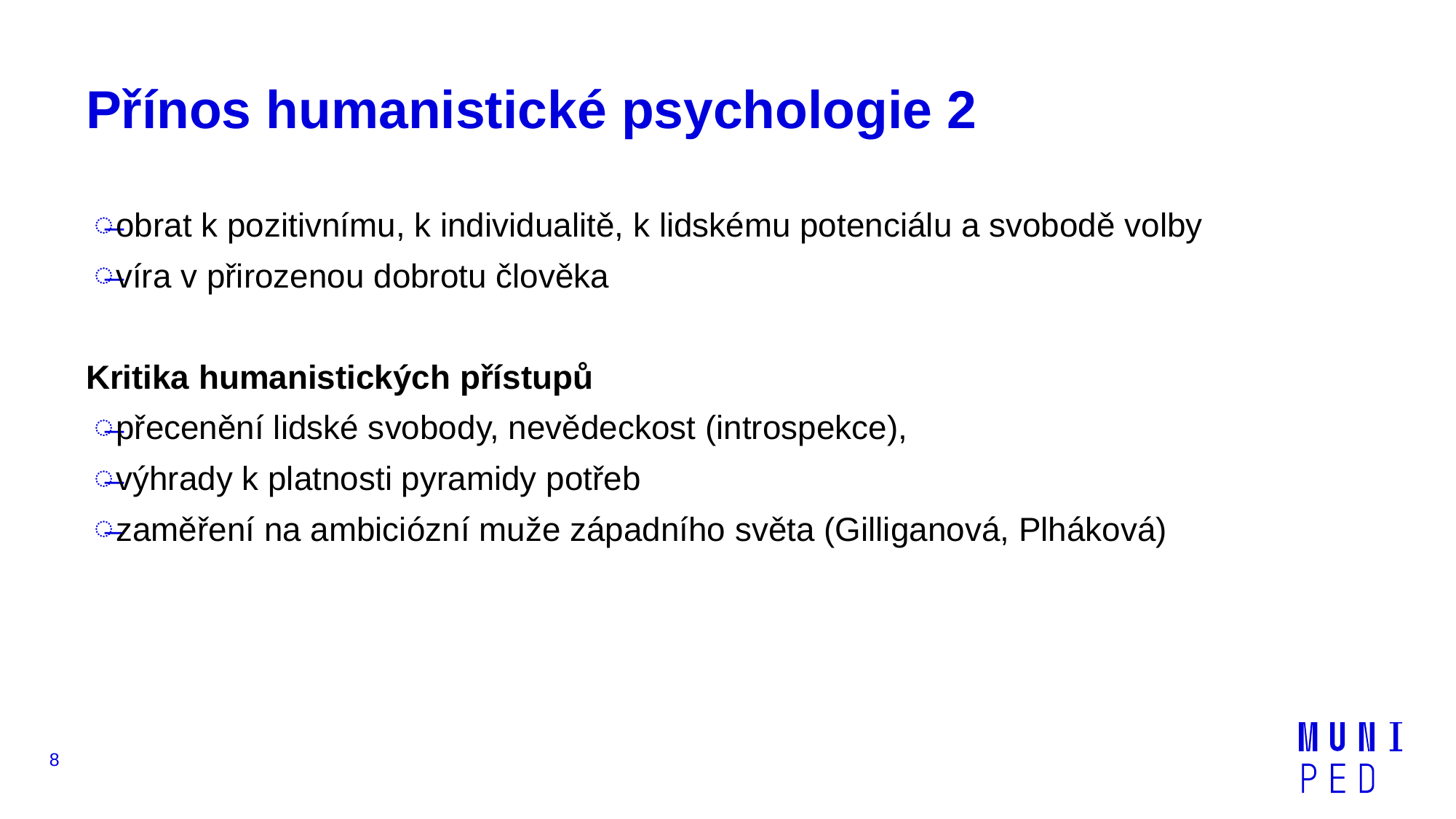

# Přínos humanistické psychologie 2
obrat k pozitivnímu, k individualitě, k lidskému potenciálu a svobodě volby
víra v přirozenou dobrotu člověka

Kritika humanistických přístupů
přecenění lidské svobody, nevědeckost (introspekce),
výhrady k platnosti pyramidy potřeb
zaměření na ambiciózní muže západního světa (Gilliganová, Plháková)
8